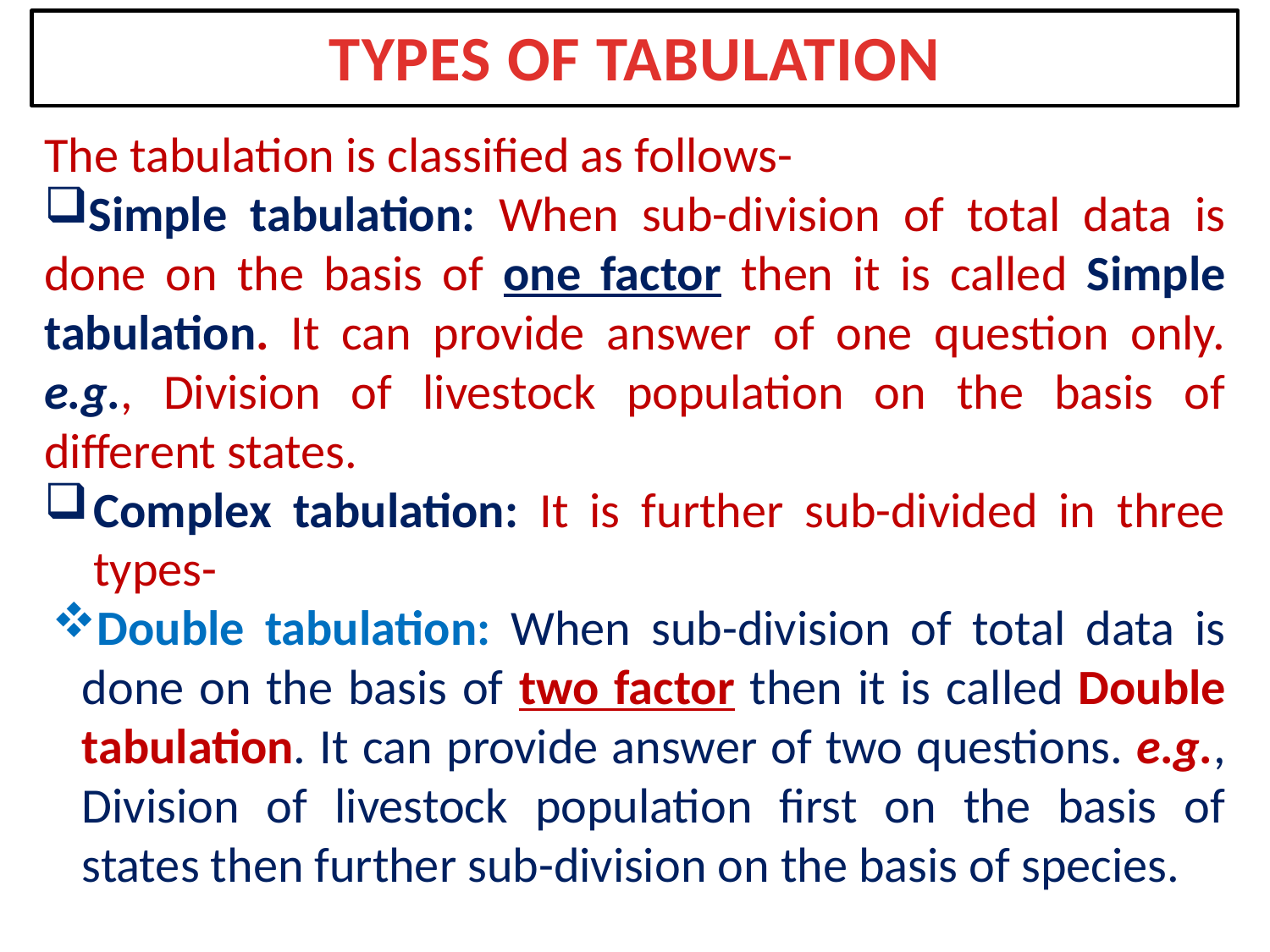

TYPES OF TABULATION
The tabulation is classified as follows-
Simple tabulation: When sub-division of total data is done on the basis of one factor then it is called Simple tabulation. It can provide answer of one question only. e.g., Division of livestock population on the basis of different states.
Complex tabulation: It is further sub-divided in three types-
Double tabulation: When sub-division of total data is done on the basis of two factor then it is called Double tabulation. It can provide answer of two questions. e.g., Division of livestock population first on the basis of states then further sub-division on the basis of species.